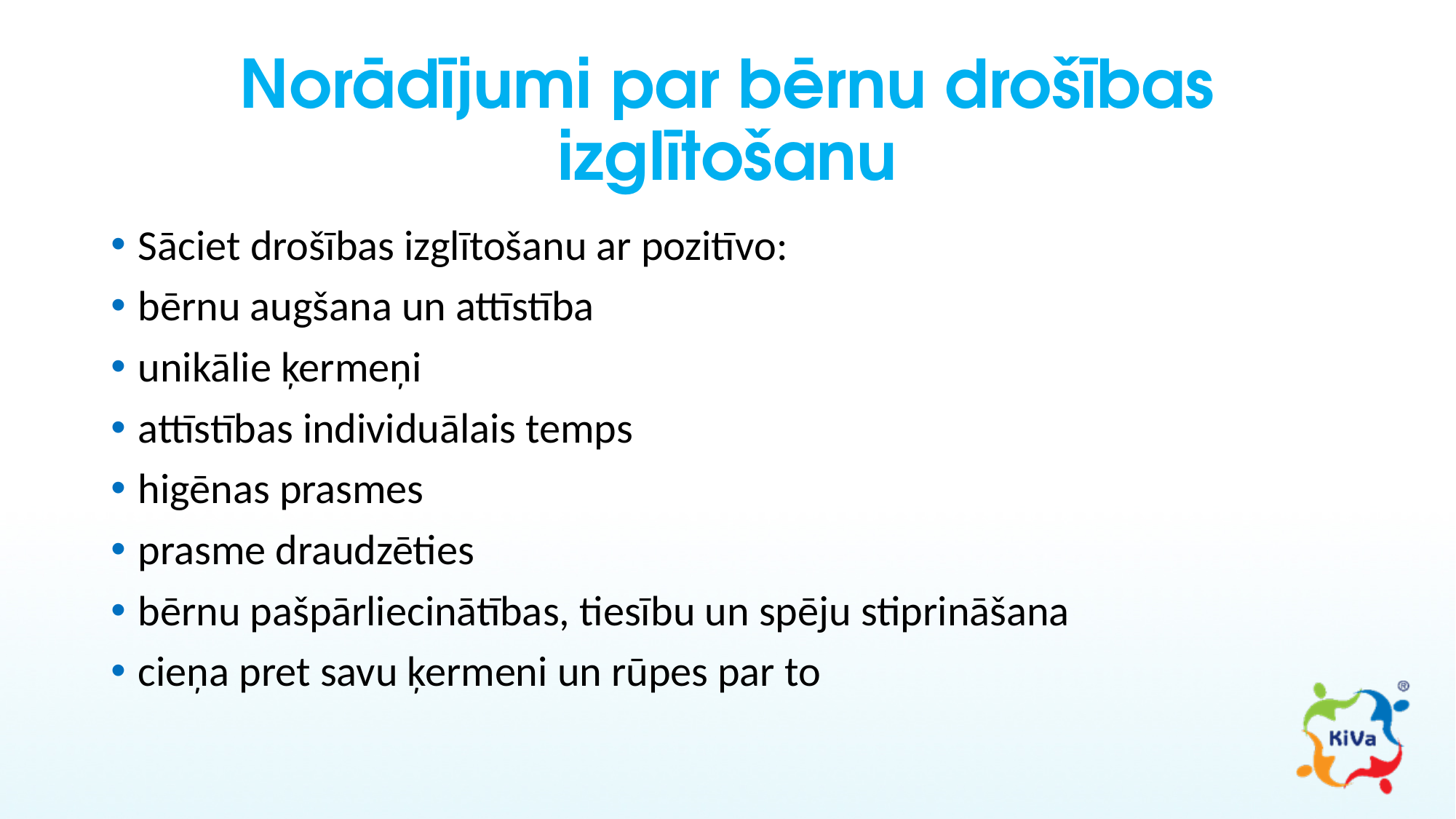

# Norādījumi par bērnu drošības izglītošanu
Sāciet drošības izglītošanu ar pozitīvo:
bērnu augšana un attīstība
unikālie ķermeņi
attīstības individuālais temps
higēnas prasmes
prasme draudzēties
bērnu pašpārliecinātības, tiesību un spēju stiprināšana
cieņa pret savu ķermeni un rūpes par to